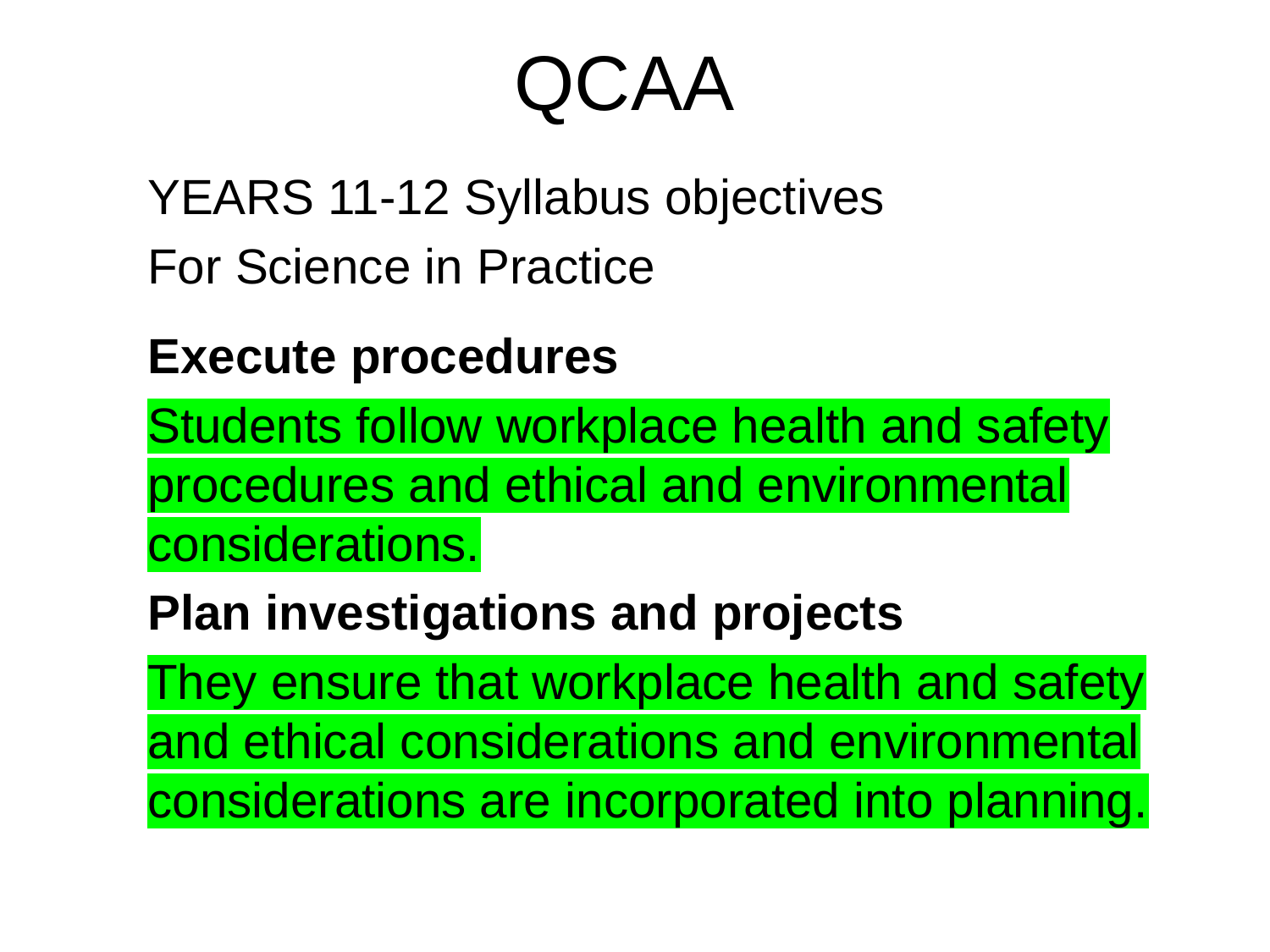

# QCAA
YEARS 11-12 Syllabus objectives
For Science in Practice
Execute procedures
Students follow workplace health and safety procedures and ethical and environmental considerations.
Plan investigations and projects
They ensure that workplace health and safety and ethical considerations and environmental considerations are incorporated into planning.